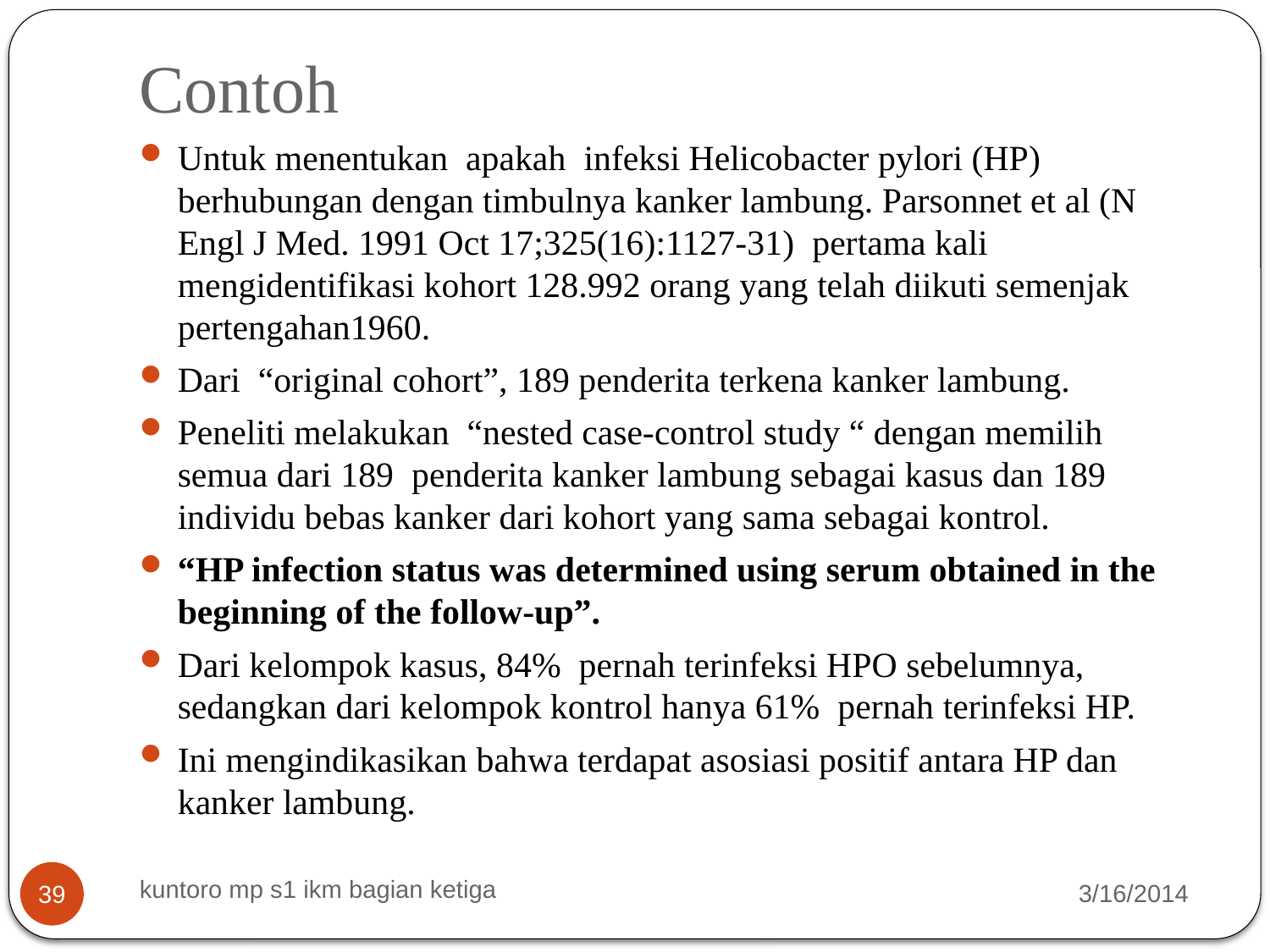

# Contoh
Untuk menentukan  apakah  infeksi Helicobacter pylori (HP) berhubungan dengan timbulnya kanker lambung. Parsonnet et al (N Engl J Med. 1991 Oct 17;325(16):1127-31)  pertama kali mengidentifikasi kohort 128.992 orang yang telah diikuti semenjak pertengahan1960.
Dari  “original cohort”, 189 penderita terkena kanker lambung.
Peneliti melakukan  “nested case-control study “ dengan memilih semua dari 189  penderita kanker lambung sebagai kasus dan 189 individu bebas kanker dari kohort yang sama sebagai kontrol.
“HP infection status was determined using serum obtained in the beginning of the follow-up”.
Dari kelompok kasus, 84%  pernah terinfeksi HPO sebelumnya, sedangkan dari kelompok kontrol hanya 61%  pernah terinfeksi HP.
Ini mengindikasikan bahwa terdapat asosiasi positif antara HP dan kanker lambung.
kuntoro mp s1 ikm bagian ketiga
3/16/2014
39